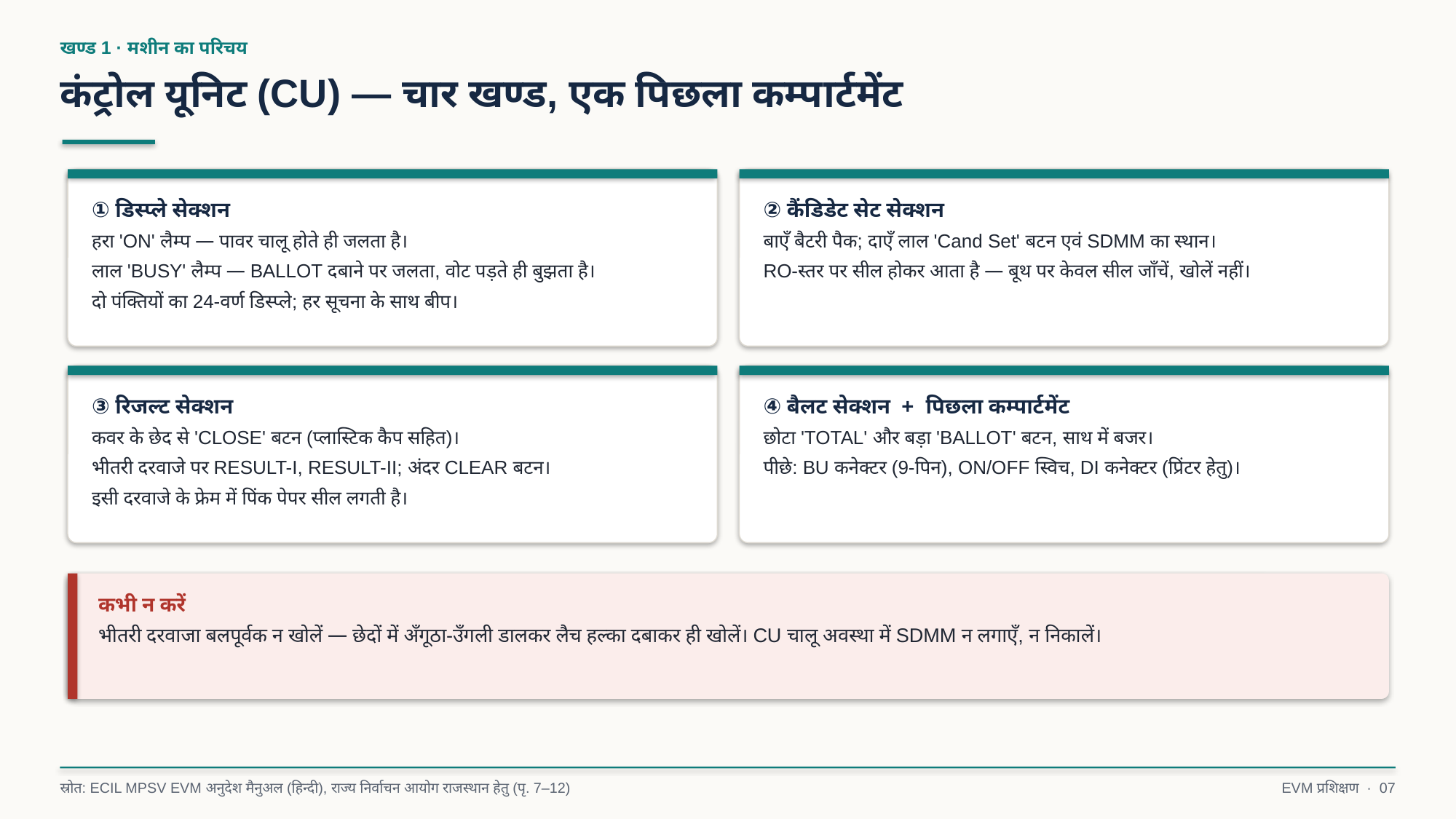

खण्ड 1 · मशीन का परिचय
कंट्रोल यूनिट (CU) — चार खण्ड, एक पिछला कम्पार्टमेंट

① डिस्प्ले सेक्शन
हरा 'ON' लैम्प — पावर चालू होते ही जलता है।
लाल 'BUSY' लैम्प — BALLOT दबाने पर जलता, वोट पड़ते ही बुझता है।
दो पंक्तियों का 24-वर्ण डिस्प्ले; हर सूचना के साथ बीप।
② कैंडिडेट सेट सेक्शन
बाएँ बैटरी पैक; दाएँ लाल 'Cand Set' बटन एवं SDMM का स्थान।
RO-स्तर पर सील होकर आता है — बूथ पर केवल सील जाँचें, खोलें नहीं।

③ रिजल्ट सेक्शन
कवर के छेद से 'CLOSE' बटन (प्लास्टिक कैप सहित)।
भीतरी दरवाजे पर RESULT-I, RESULT-II; अंदर CLEAR बटन।
इसी दरवाजे के फ्रेम में पिंक पेपर सील लगती है।
④ बैलट सेक्शन  +  पिछला कम्पार्टमेंट
छोटा 'TOTAL' और बड़ा 'BALLOT' बटन, साथ में बजर।
पीछे: BU कनेक्टर (9-पिन), ON/OFF स्विच, DI कनेक्टर (प्रिंटर हेतु)।

कभी न करें
भीतरी दरवाजा बलपूर्वक न खोलें — छेदों में अँगूठा-उँगली डालकर लैच हल्का दबाकर ही खोलें। CU चालू अवस्था में SDMM न लगाएँ, न निकालें।

स्रोत: ECIL MPSV EVM अनुदेश मैनुअल (हिन्दी), राज्य निर्वाचन आयोग राजस्थान हेतु (पृ. 7–12)
EVM प्रशिक्षण  ·  07